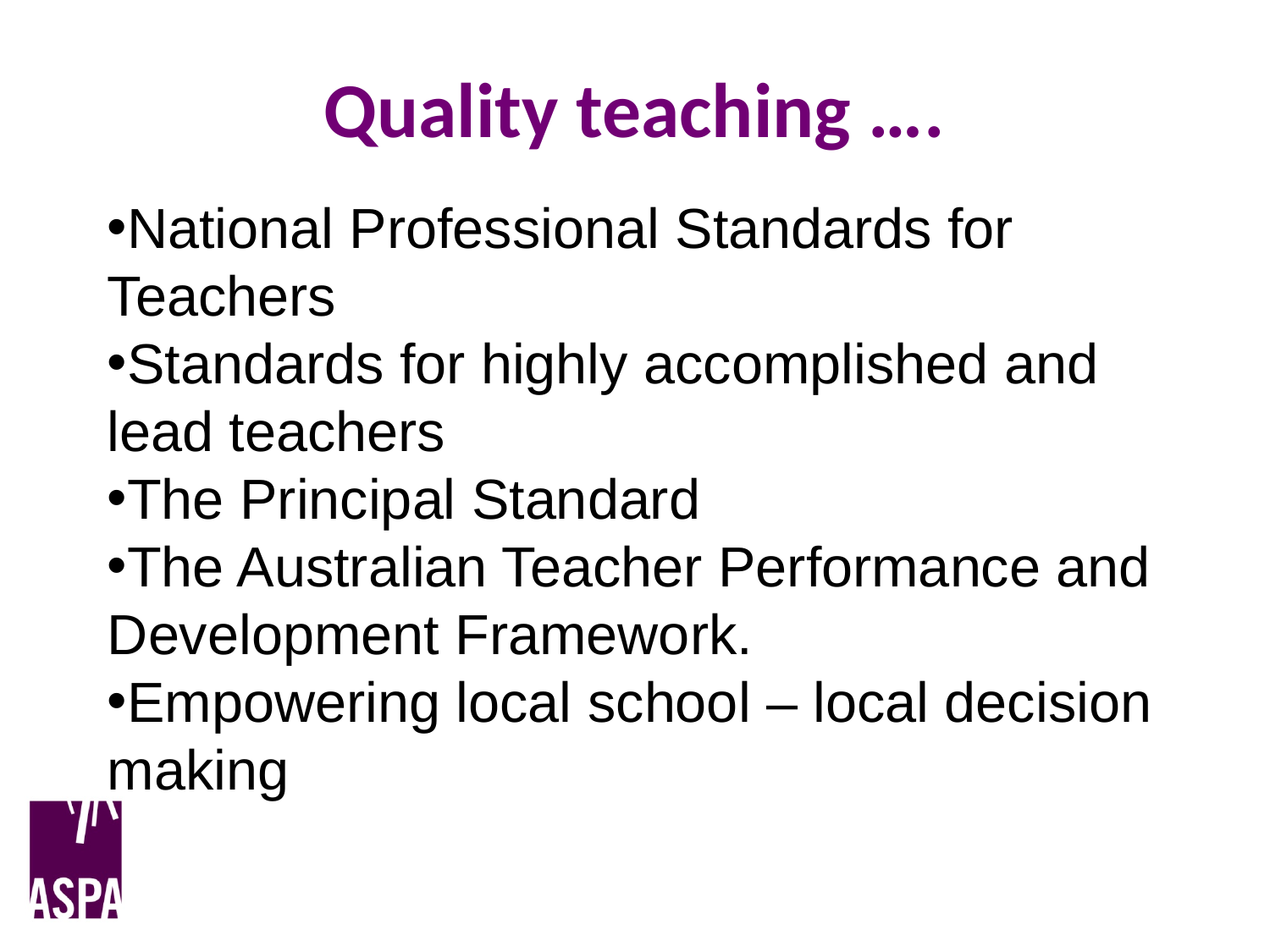

# Quality teaching ….
National Professional Standards for Teachers
Standards for highly accomplished and lead teachers
The Principal Standard
The Australian Teacher Performance and Development Framework.
Empowering local school – local decision making